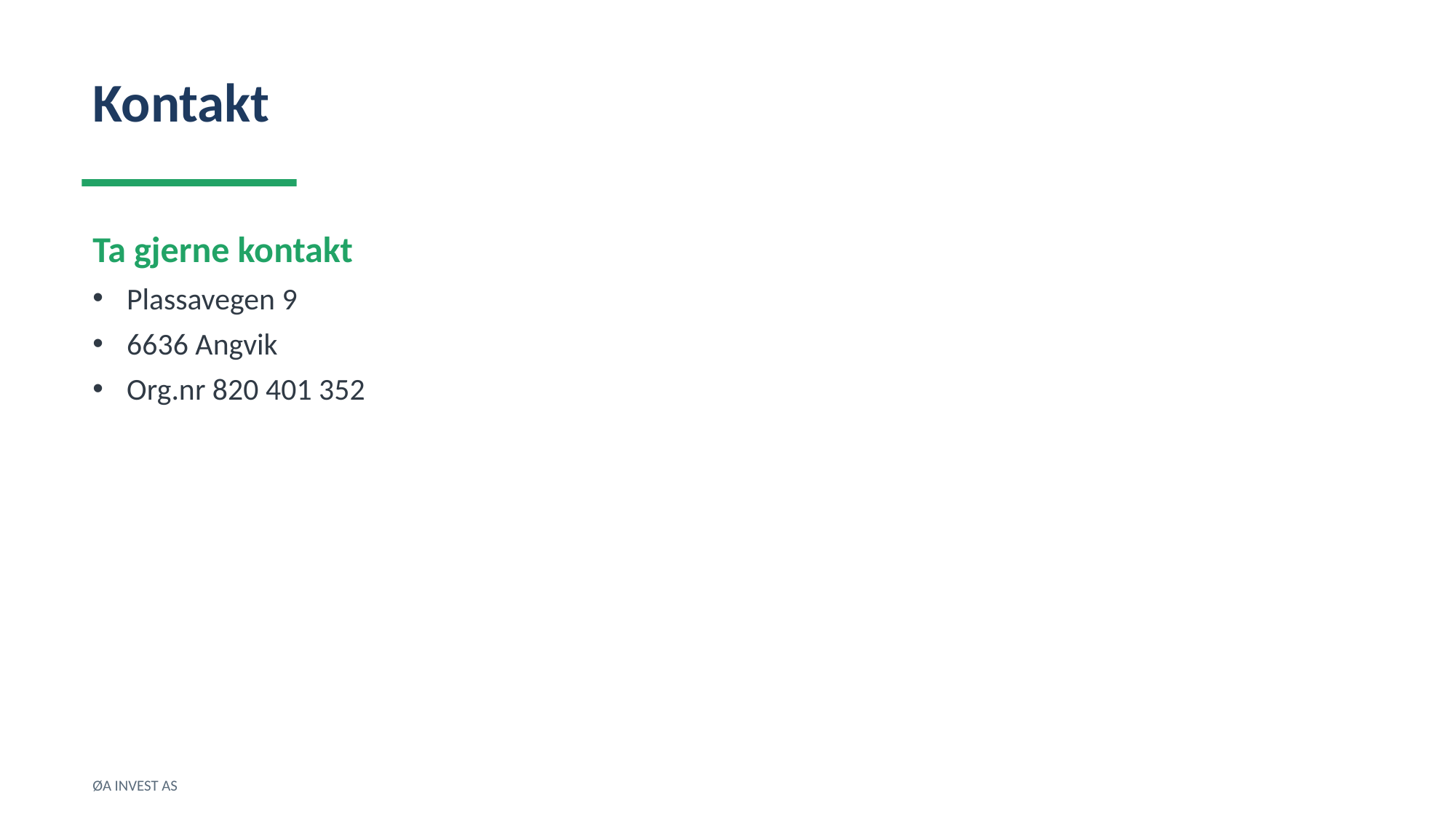

Kontakt

Ta gjerne kontakt
Plassavegen 9
6636 Angvik
Org.nr 820 401 352
ØA INVEST AS